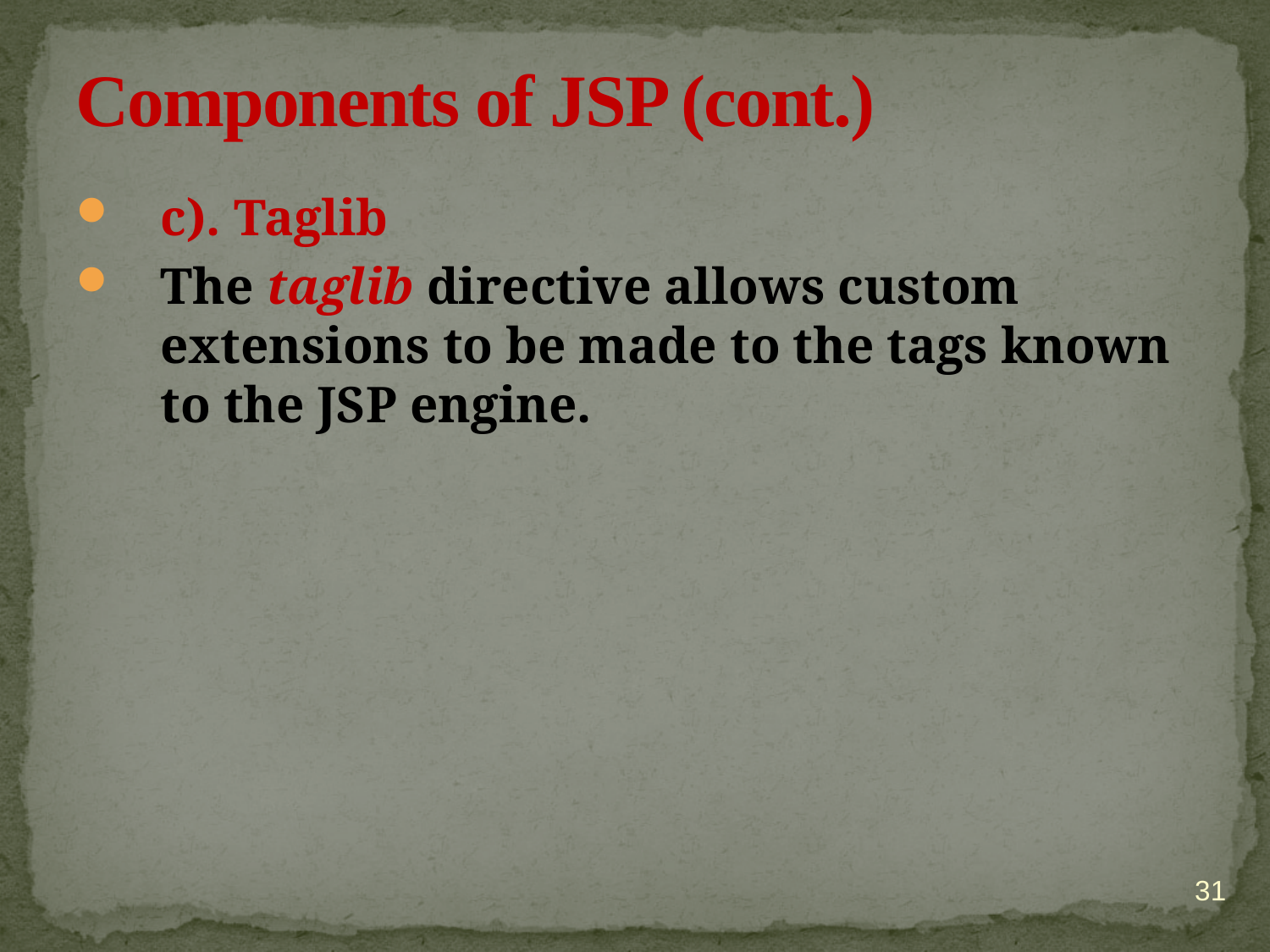

# Components of JSP (cont.)
c). Taglib
The taglib directive allows custom extensions to be made to the tags known to the JSP engine.

31